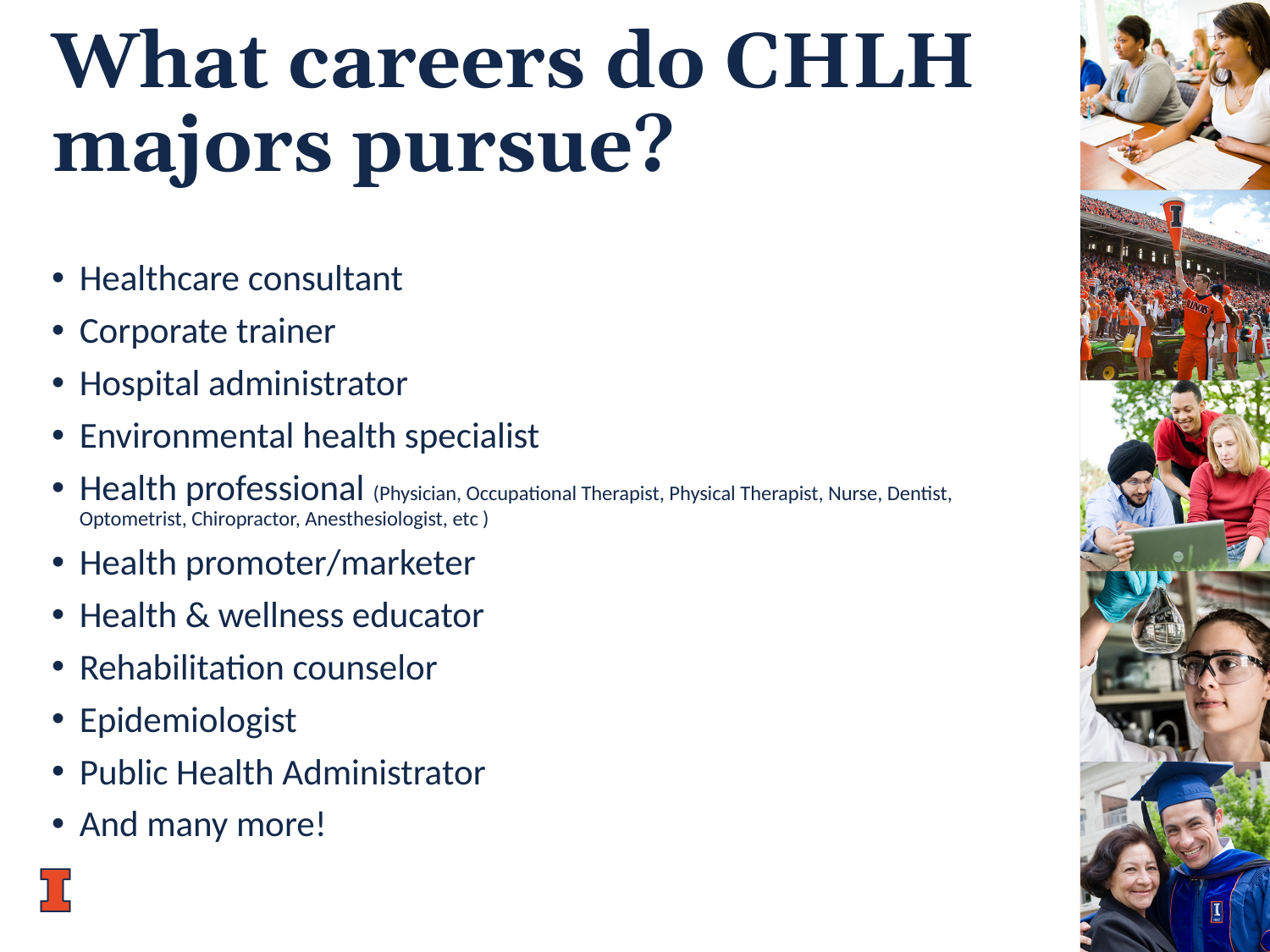

# What careers do CHLH majors pursue?
Healthcare consultant
Corporate trainer
Hospital administrator
Environmental health specialist
Health professional (Physician, Occupational Therapist, Physical Therapist, Nurse, Dentist, Optometrist, Chiropractor, Anesthesiologist, etc )
Health promoter/marketer
Health & wellness educator
Rehabilitation counselor
Epidemiologist
Public Health Administrator
And many more!